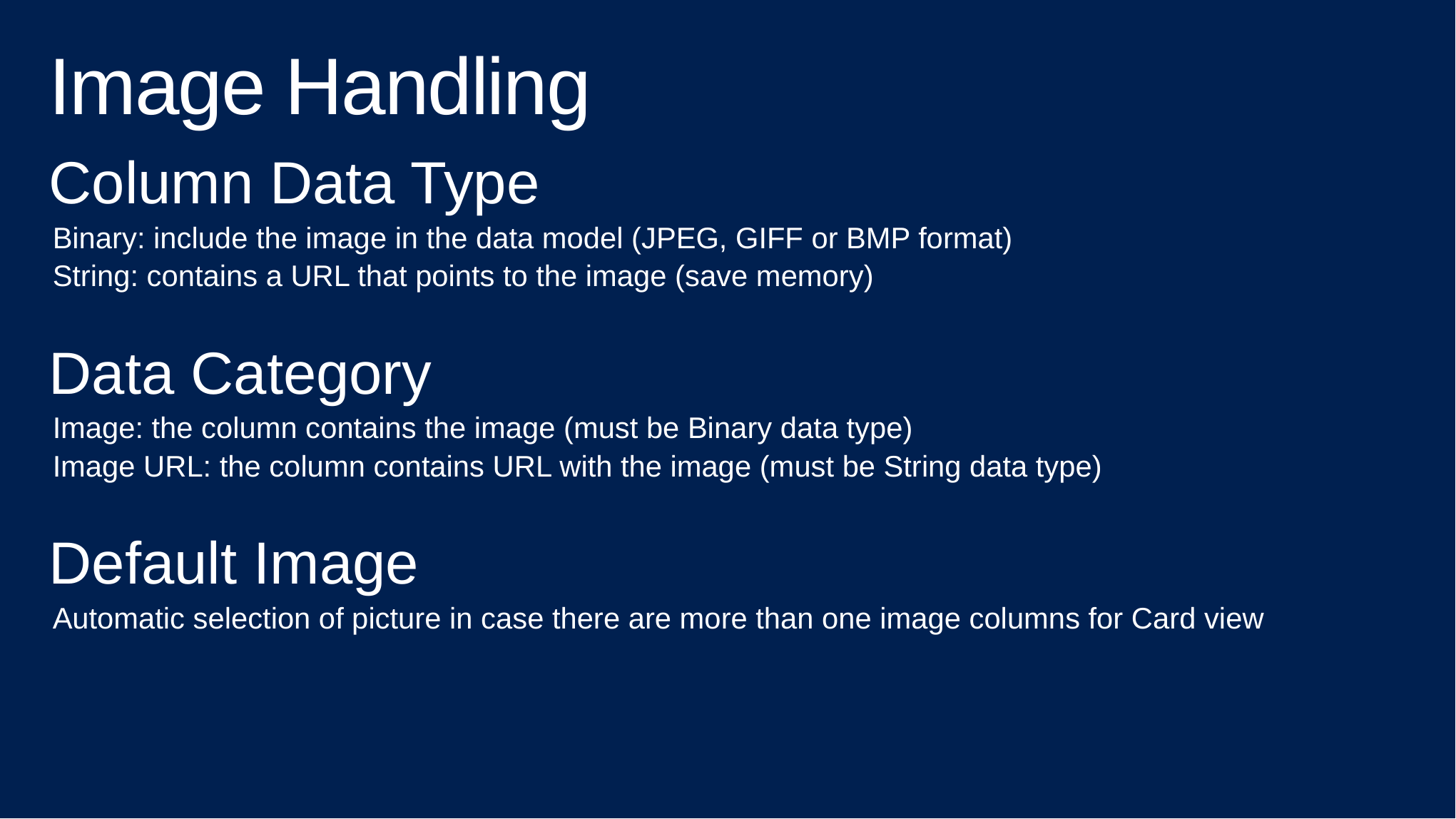

# Image Handling
Column Data Type
Binary: include the image in the data model (JPEG, GIFF or BMP format)
String: contains a URL that points to the image (save memory)

Data Category
Image: the column contains the image (must be Binary data type)
Image URL: the column contains URL with the image (must be String data type)

Default Image
Automatic selection of picture in case there are more than one image columns for Card view